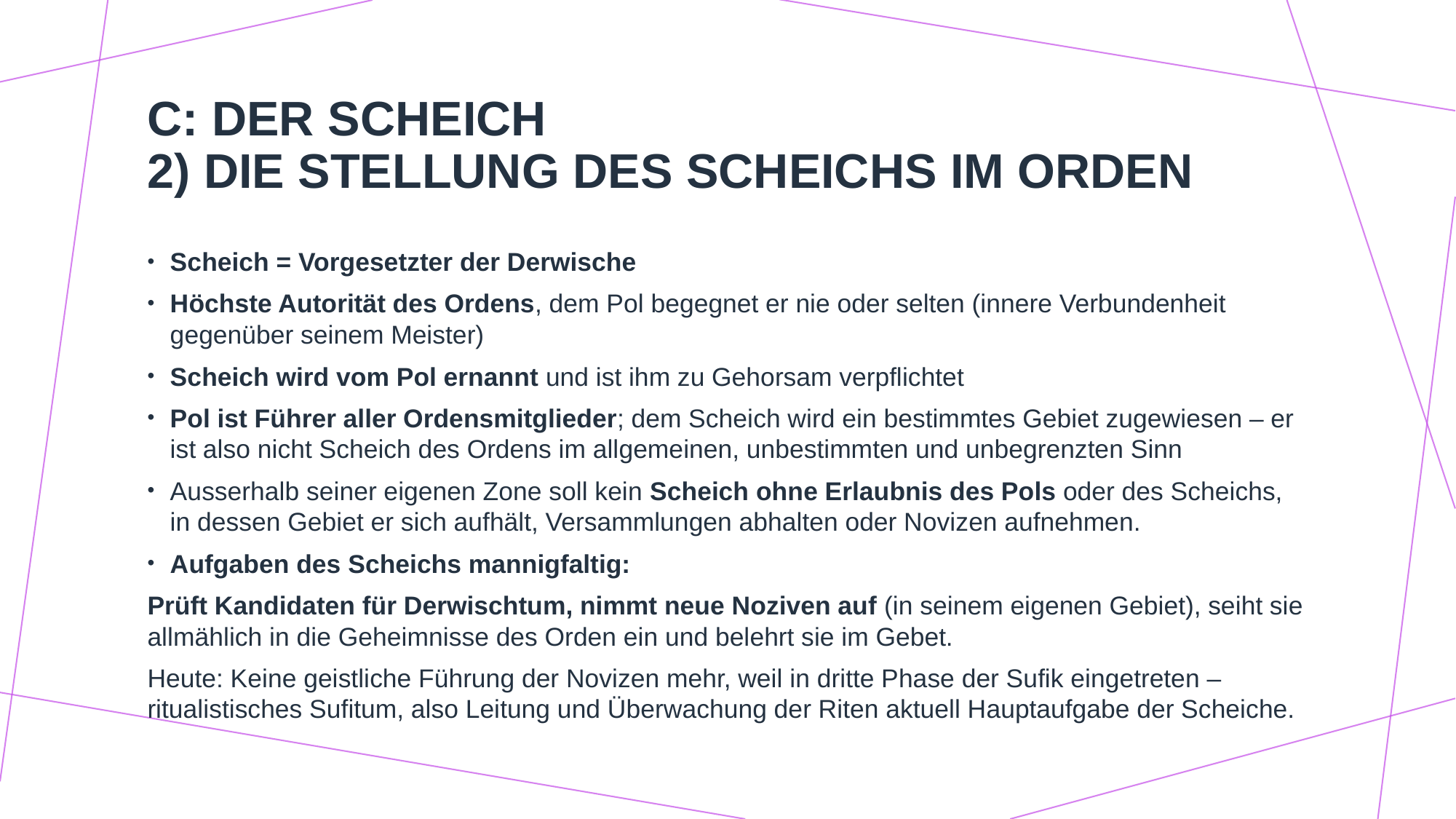

# C: Der Scheich 2) Die Stellung des Scheichs im Orden
Scheich = Vorgesetzter der Derwische
Höchste Autorität des Ordens, dem Pol begegnet er nie oder selten (innere Verbundenheit gegenüber seinem Meister)
Scheich wird vom Pol ernannt und ist ihm zu Gehorsam verpflichtet
Pol ist Führer aller Ordensmitglieder; dem Scheich wird ein bestimmtes Gebiet zugewiesen – er ist also nicht Scheich des Ordens im allgemeinen, unbestimmten und unbegrenzten Sinn
Ausserhalb seiner eigenen Zone soll kein Scheich ohne Erlaubnis des Pols oder des Scheichs, in dessen Gebiet er sich aufhält, Versammlungen abhalten oder Novizen aufnehmen.
Aufgaben des Scheichs mannigfaltig:
Prüft Kandidaten für Derwischtum, nimmt neue Noziven auf (in seinem eigenen Gebiet), seiht sie allmählich in die Geheimnisse des Orden ein und belehrt sie im Gebet.
Heute: Keine geistliche Führung der Novizen mehr, weil in dritte Phase der Sufik eingetreten – ritualistisches Sufitum, also Leitung und Überwachung der Riten aktuell Hauptaufgabe der Scheiche.